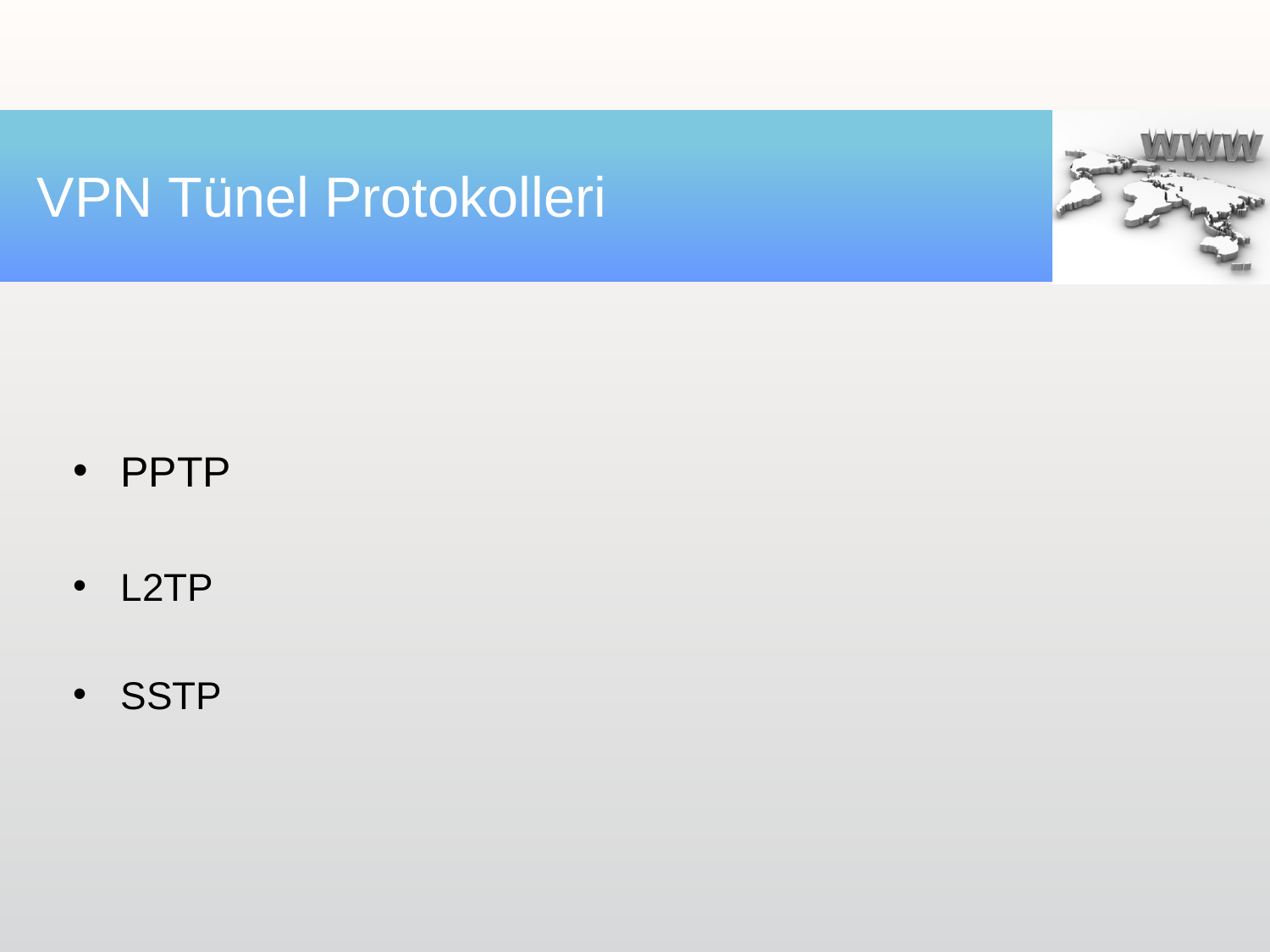

# VPN Tünel Protokolleri
PPTP

L2TP

SSTP